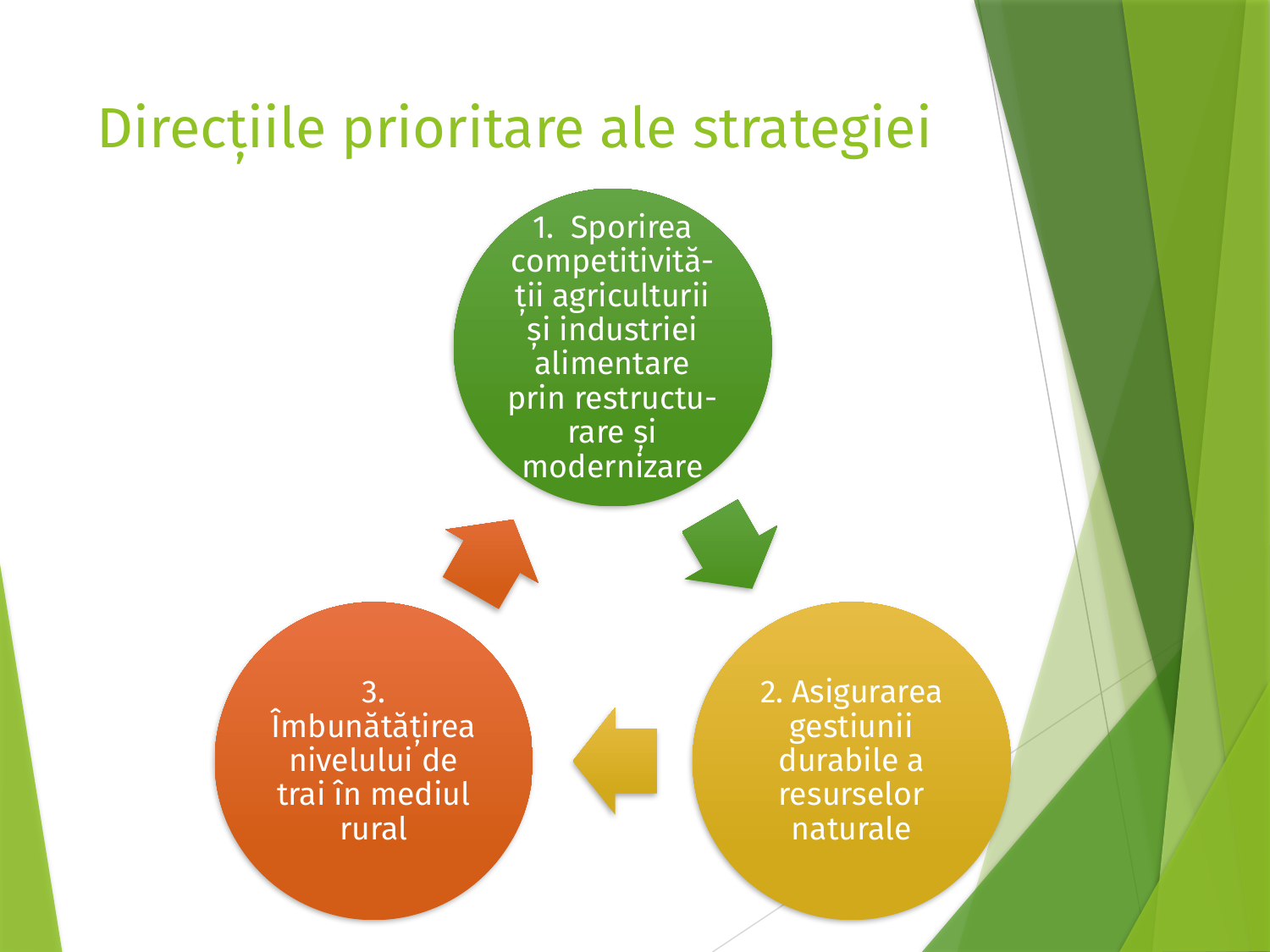

# Direcțiile prioritare ale strategiei
1.  Sporirea competitivită-ții agriculturii și industriei alimentare prin restructu-rare și modernizare

2. Asigurarea gestiunii durabile a resurselor naturale

3. Îmbunătățirea nivelului de trai în mediul rural